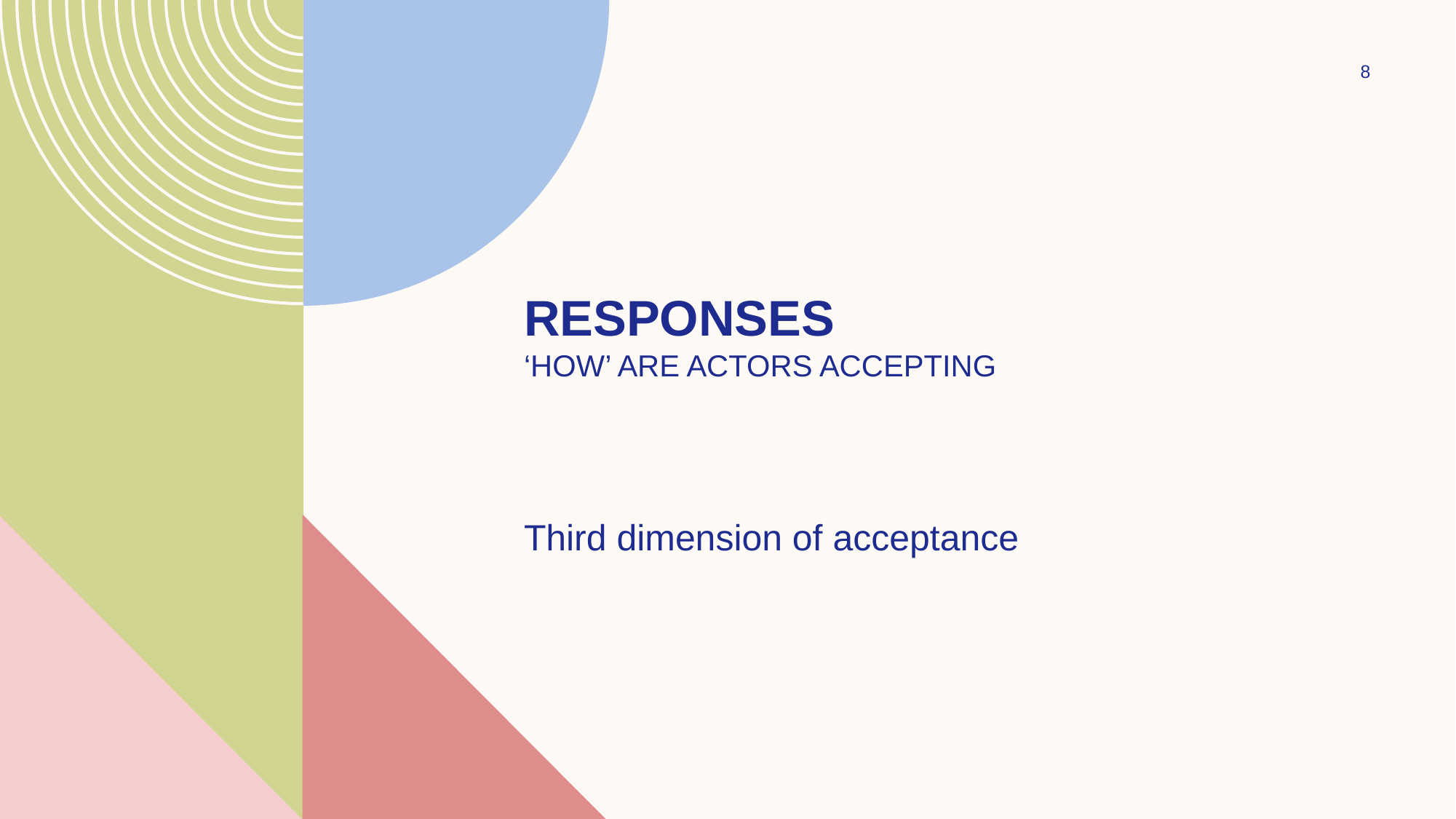

8
# Responses ‘how’ are actors accepting
Third dimension of acceptance